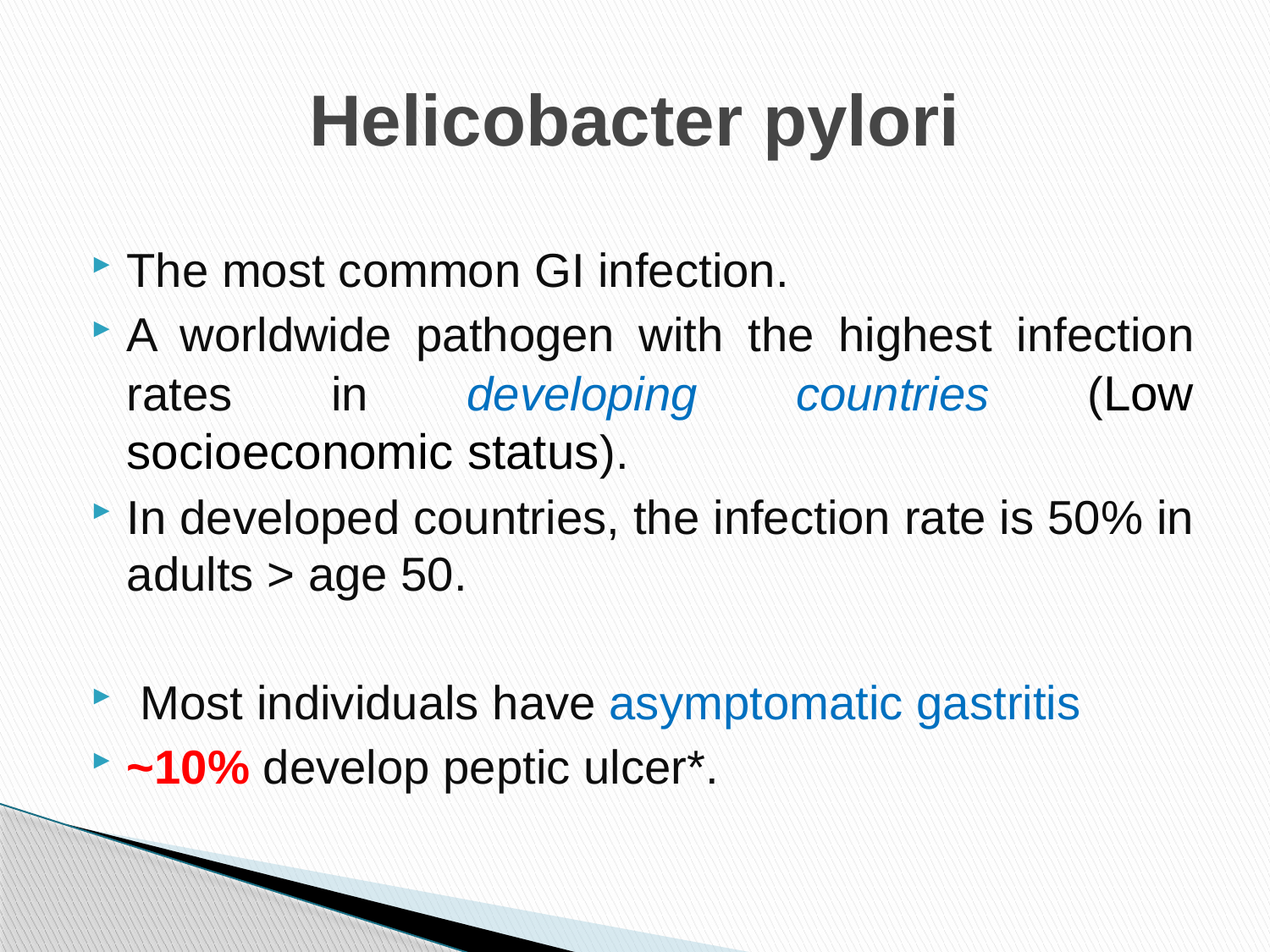

# Helicobacter pylori

The most common GI infection.
A worldwide pathogen with the highest infection rates in developing countries (Low socioeconomic status).
In developed countries, the infection rate is 50% in adults > age 50.

 Most individuals have asymptomatic gastritis
~10% develop peptic ulcer*.